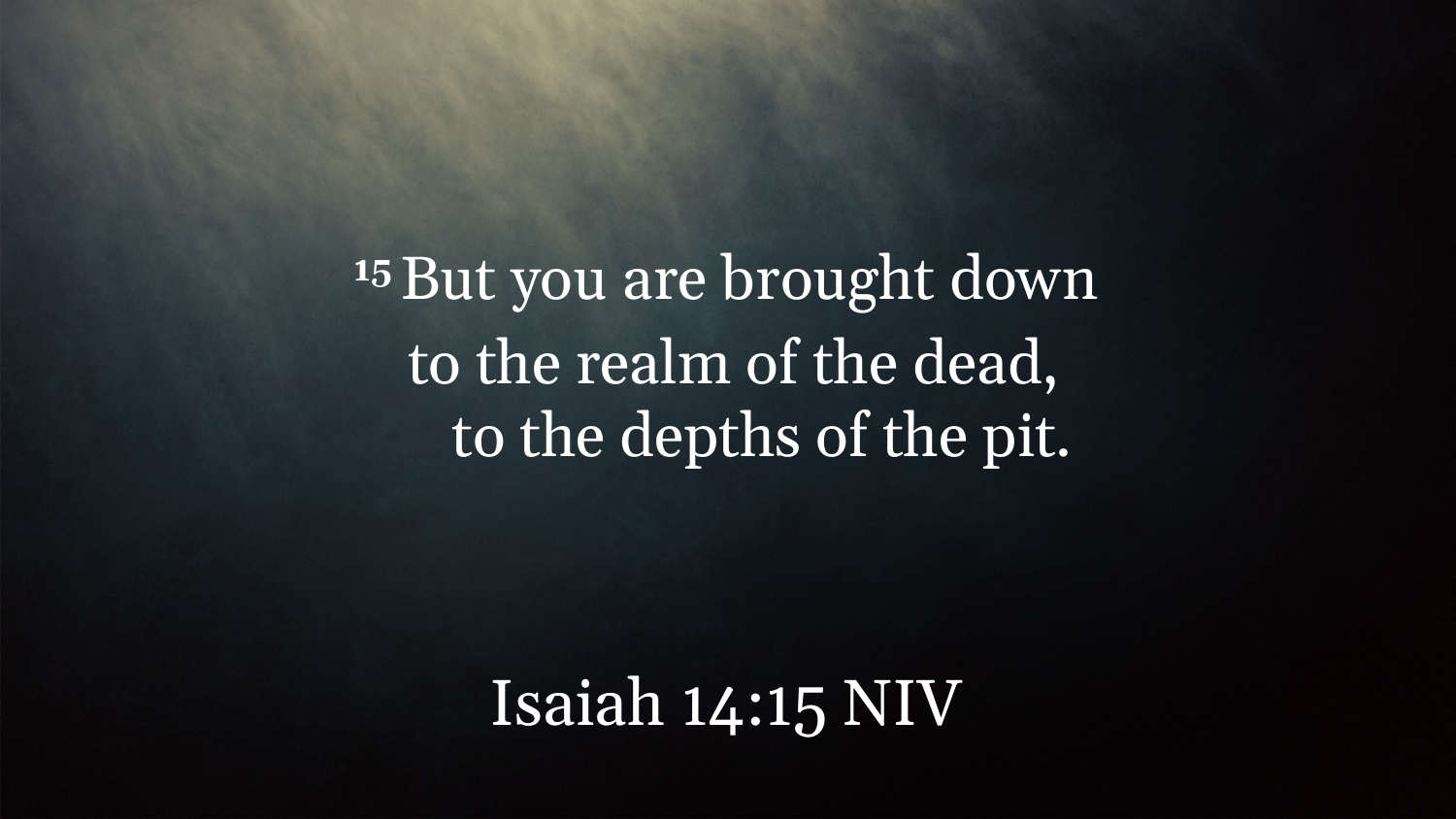

15 But you are brought down
to the realm of the dead,
    to the depths of the pit.
Isaiah 14:15 NIV